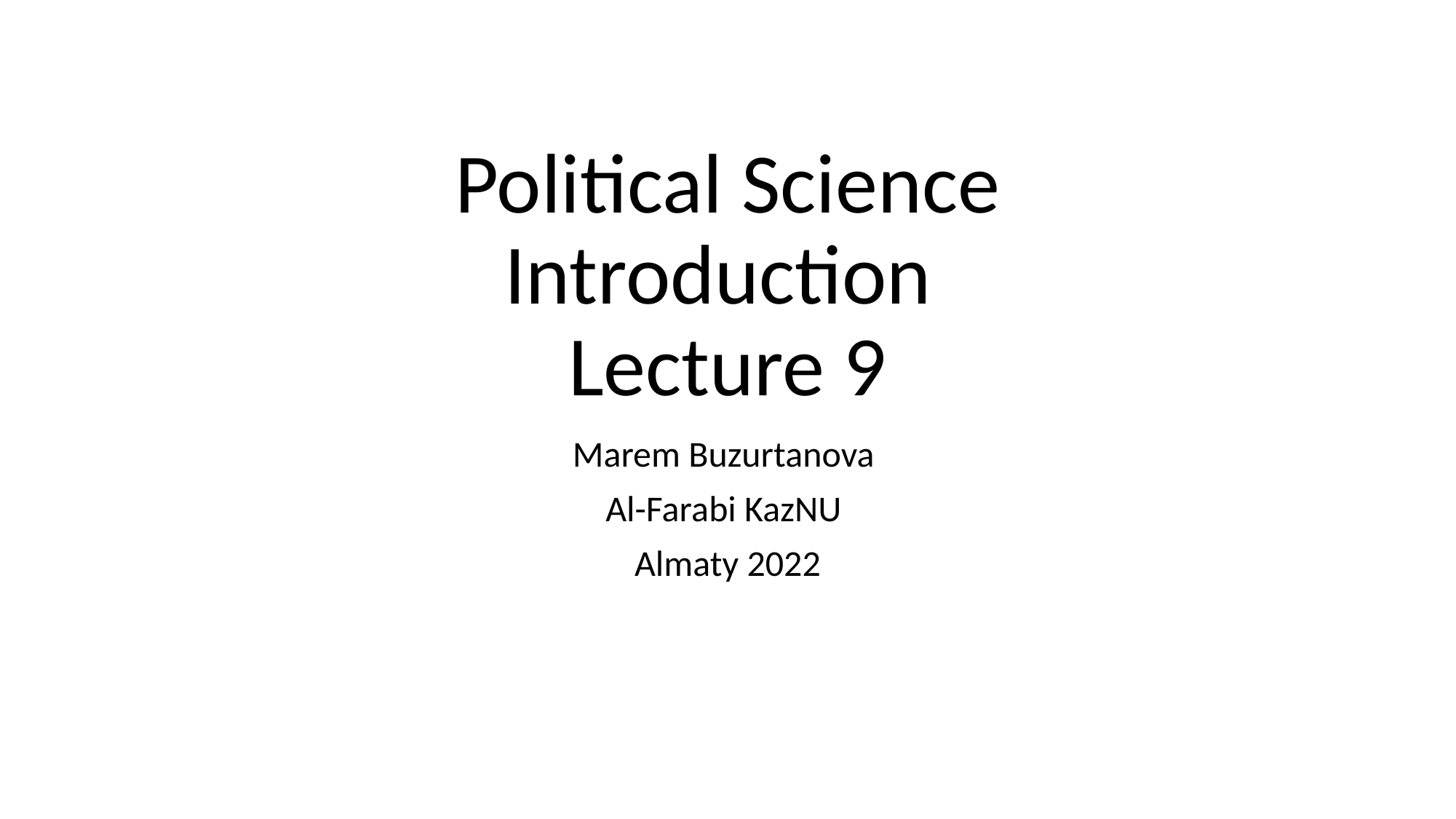

# Political Science Introduction Lecture 9
Marem Buzurtanova
Al-Farabi KazNU
Almaty 2022